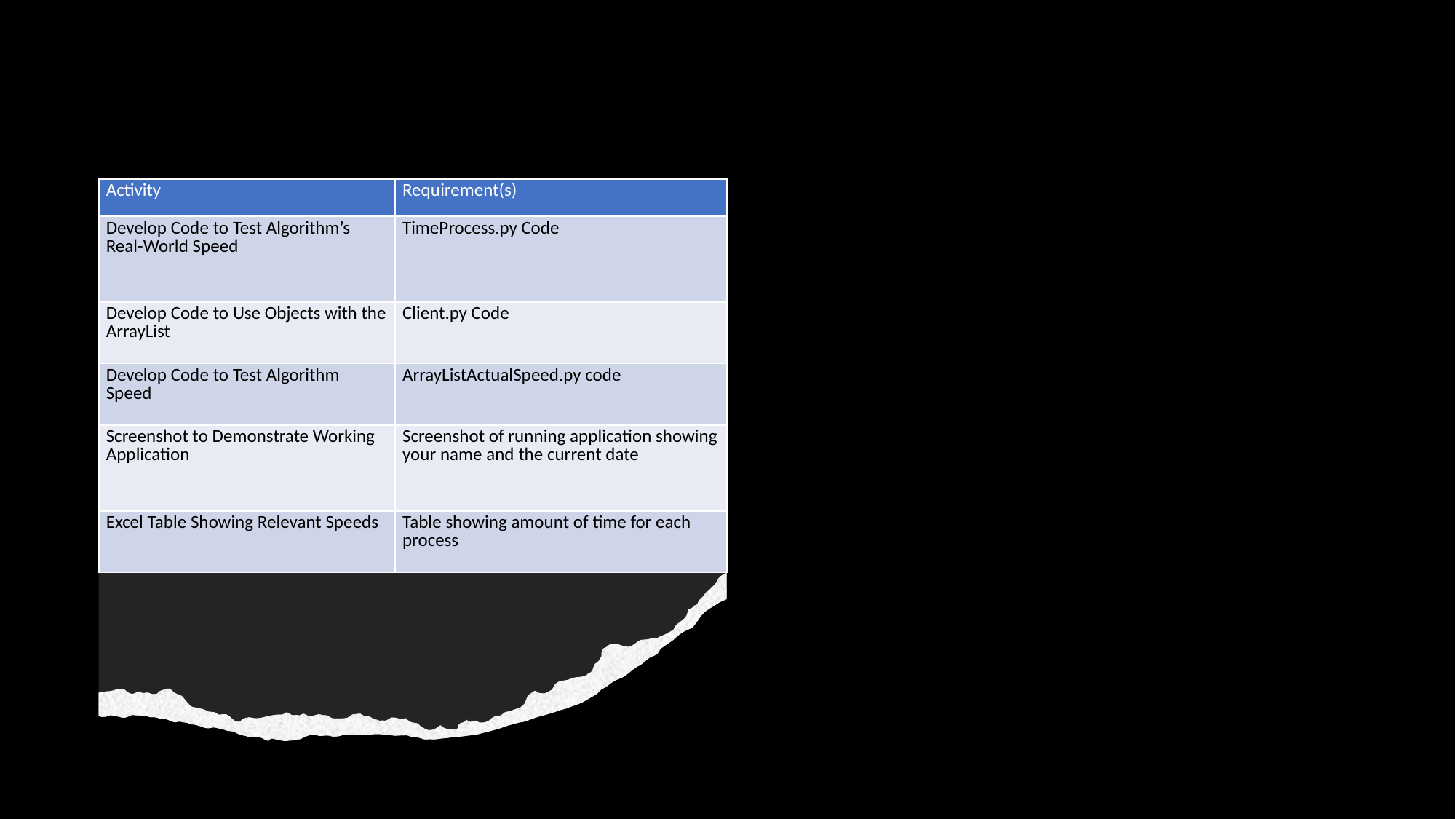

| Activity | Requirement(s) |
| --- | --- |
| Develop Code to Test Algorithm’s Real-World Speed | TimeProcess.py Code |
| Develop Code to Use Objects with the ArrayList | Client.py Code |
| Develop Code to Test Algorithm Speed | ArrayListActualSpeed.py code |
| Screenshot to Demonstrate Working Application | Screenshot of running application showing your name and the current date |
| Excel Table Showing Relevant Speeds | Table showing amount of time for each process |

# Goals